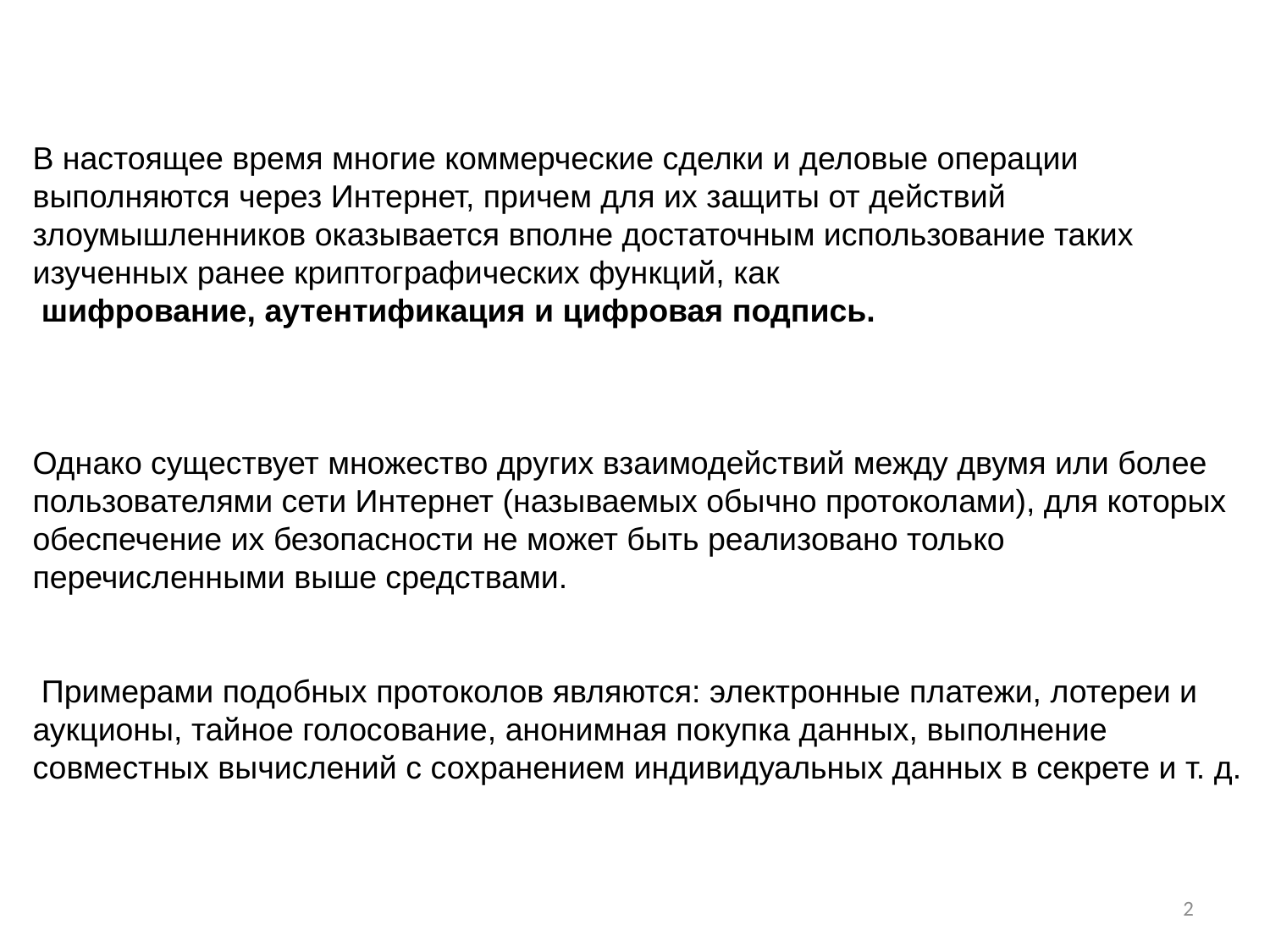

# В настоящее время многие коммерческие сделки и деловые операции выполняются через Интернет, причем для их защиты от действий злоумышленников оказывается вполне достаточным использование таких изученных ранее криптографических функций, как шифрование, аутентификация и цифровая подпись.       Однако существует множество других взаимодействий между двумя или более пользователями сети Интернет (называемых обычно протоколами), для которых обеспечение их безопасности не может быть реализовано только перечисленными выше средствами.     Примерами подобных протоколов являются: электронные платежи, лотереи и аукционы, тайное голосование, анонимная покупка данных, выполнение совместных вычислений с сохранением индивидуальных данных в секрете и т. д.
2